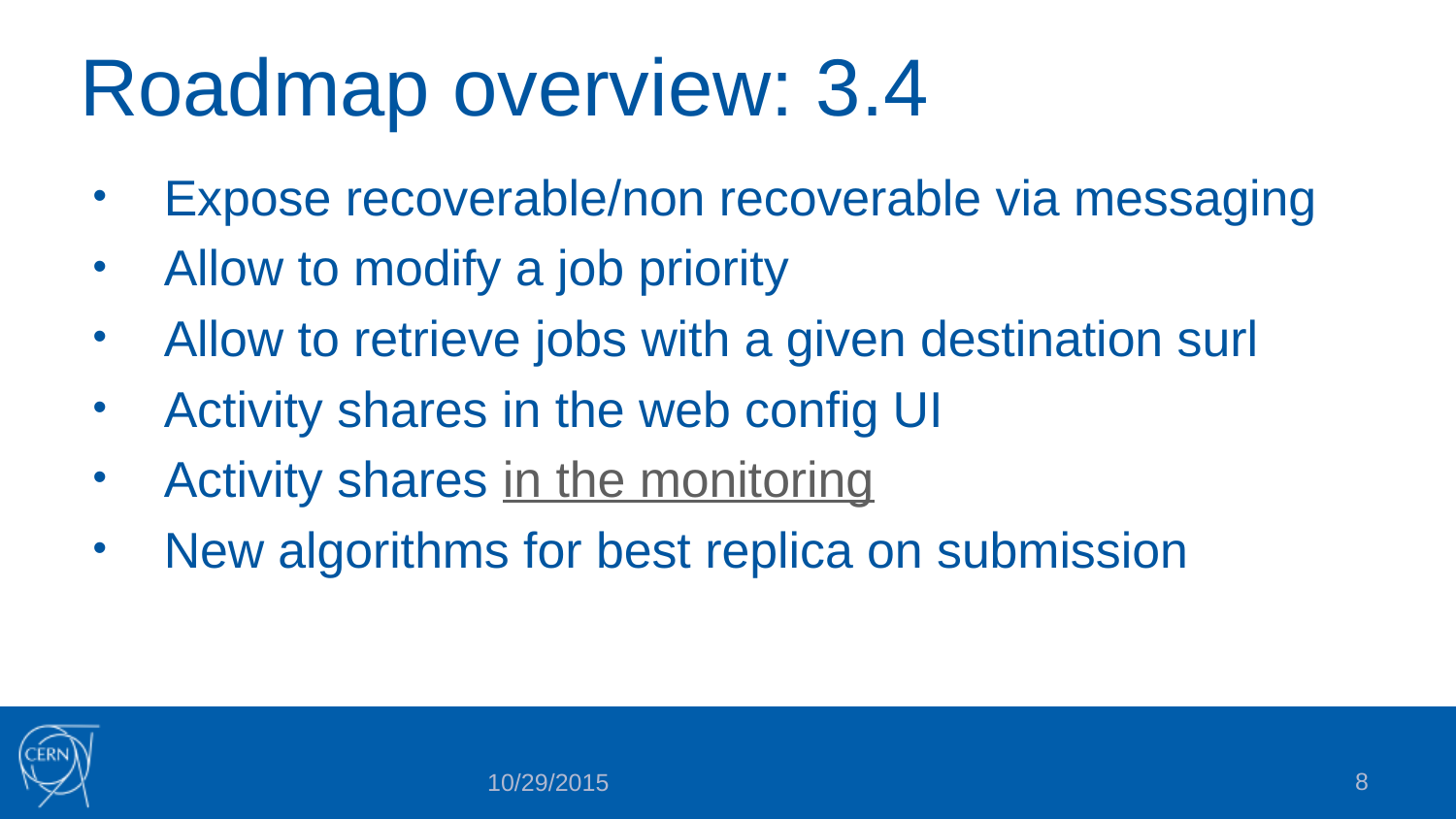

# Roadmap overview: 3.4
Expose recoverable/non recoverable via messaging
Allow to modify a job priority
Allow to retrieve jobs with a given destination surl
Activity shares in the web config UI
Activity shares in the monitoring
New algorithms for best replica on submission

8
10/29/2015